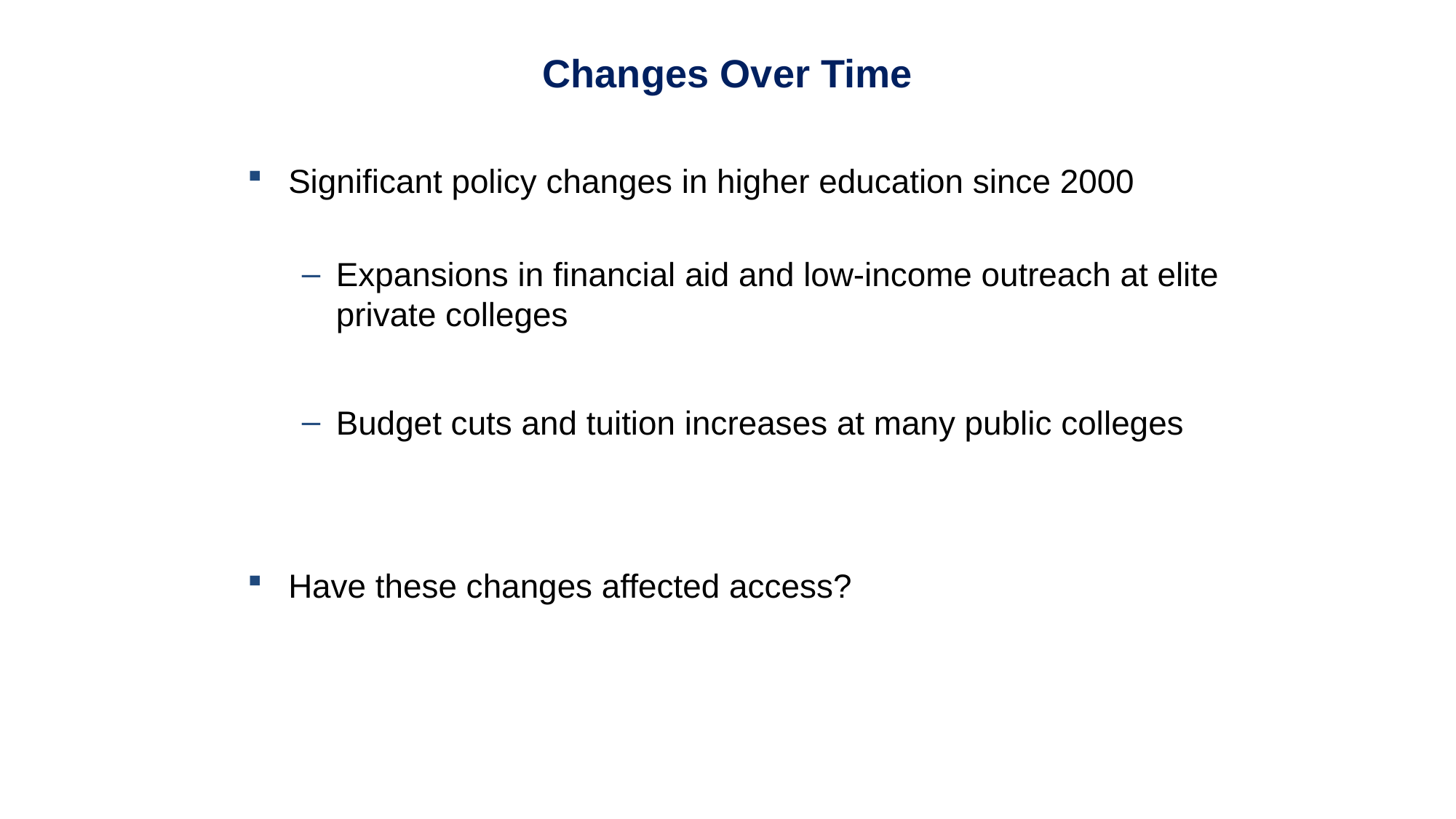

Changes Over Time
Significant policy changes in higher education since 2000

Expansions in financial aid and low-income outreach at elite private colleges

Budget cuts and tuition increases at many public colleges

Have these changes affected access?